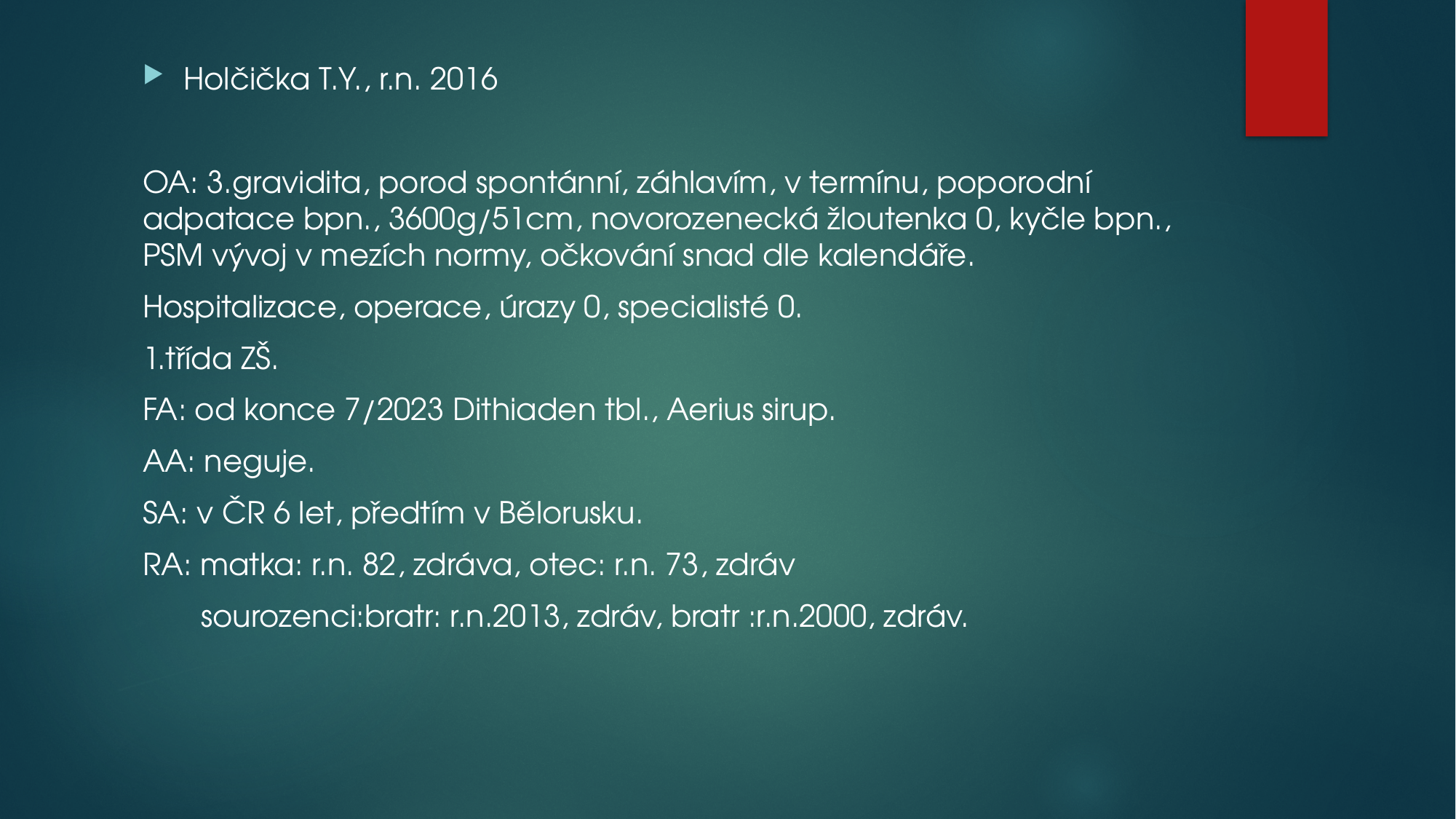

#
Holčička T.Y., r.n. 2016

OA: 3.gravidita, porod spontánní, záhlavím, v termínu, poporodní adpatace bpn., 3600g/51cm, novorozenecká žloutenka 0, kyčle bpn., PSM vývoj v mezích normy, očkování snad dle kalendáře.
Hospitalizace, operace, úrazy 0, specialisté 0.
1.třída ZŠ.
FA: od konce 7/2023 Dithiaden tbl., Aerius sirup.
AA: neguje.
SA: v ČR 6 let, předtím v Bělorusku.
RA: matka: r.n. 82, zdráva, otec: r.n. 73, zdráv
       sourozenci:bratr: r.n.2013, zdráv, bratr :r.n.2000, zdráv.